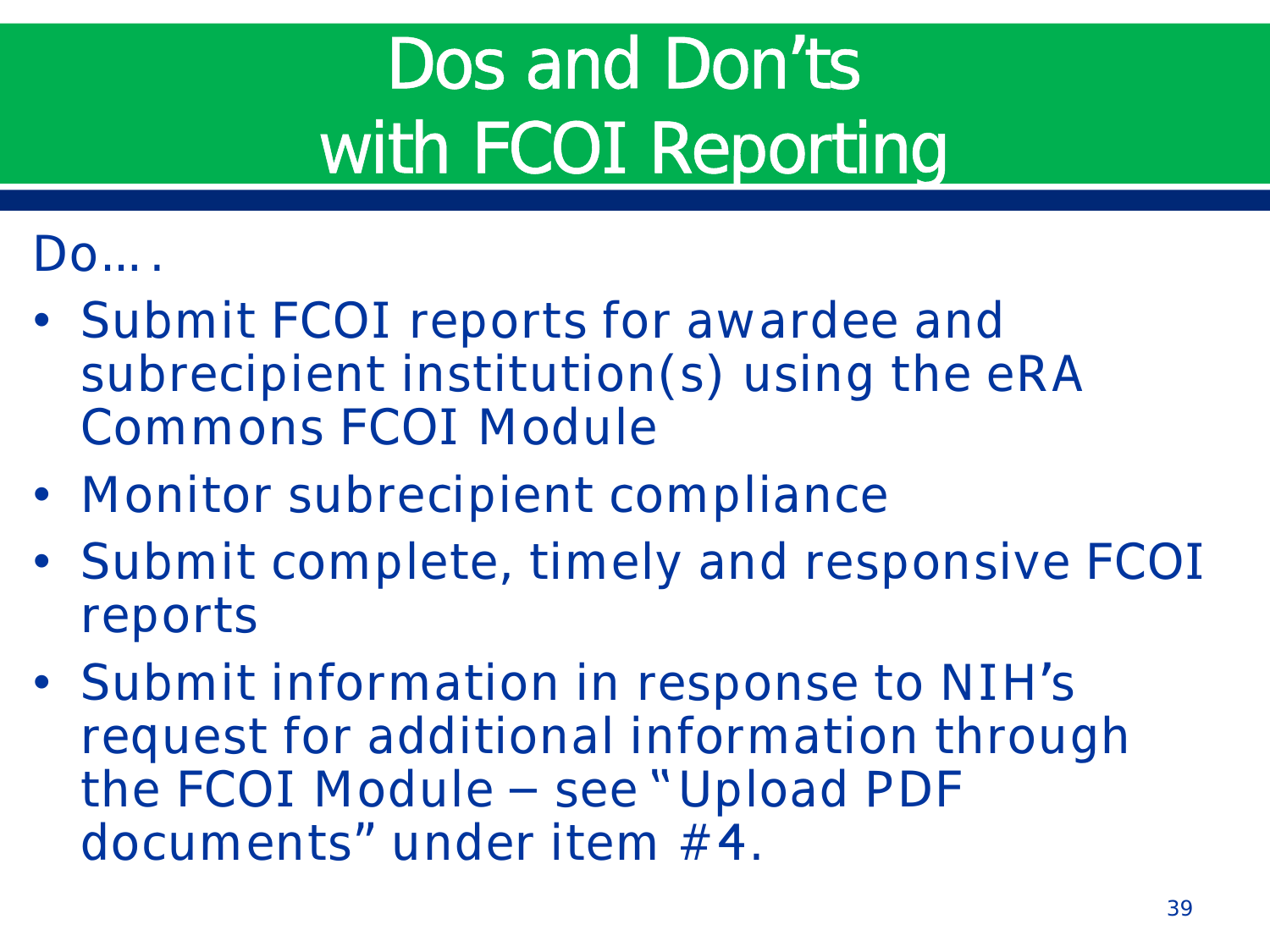

# Dos and Don’ts with FCOI Reporting
Do….
Submit FCOI reports for awardee and subrecipient institution(s) using the eRA Commons FCOI Module
Monitor subrecipient compliance
Submit complete, timely and responsive FCOI reports
Submit information in response to NIH’s request for additional information through the FCOI Module – see “Upload PDF documents” under item #4.

39